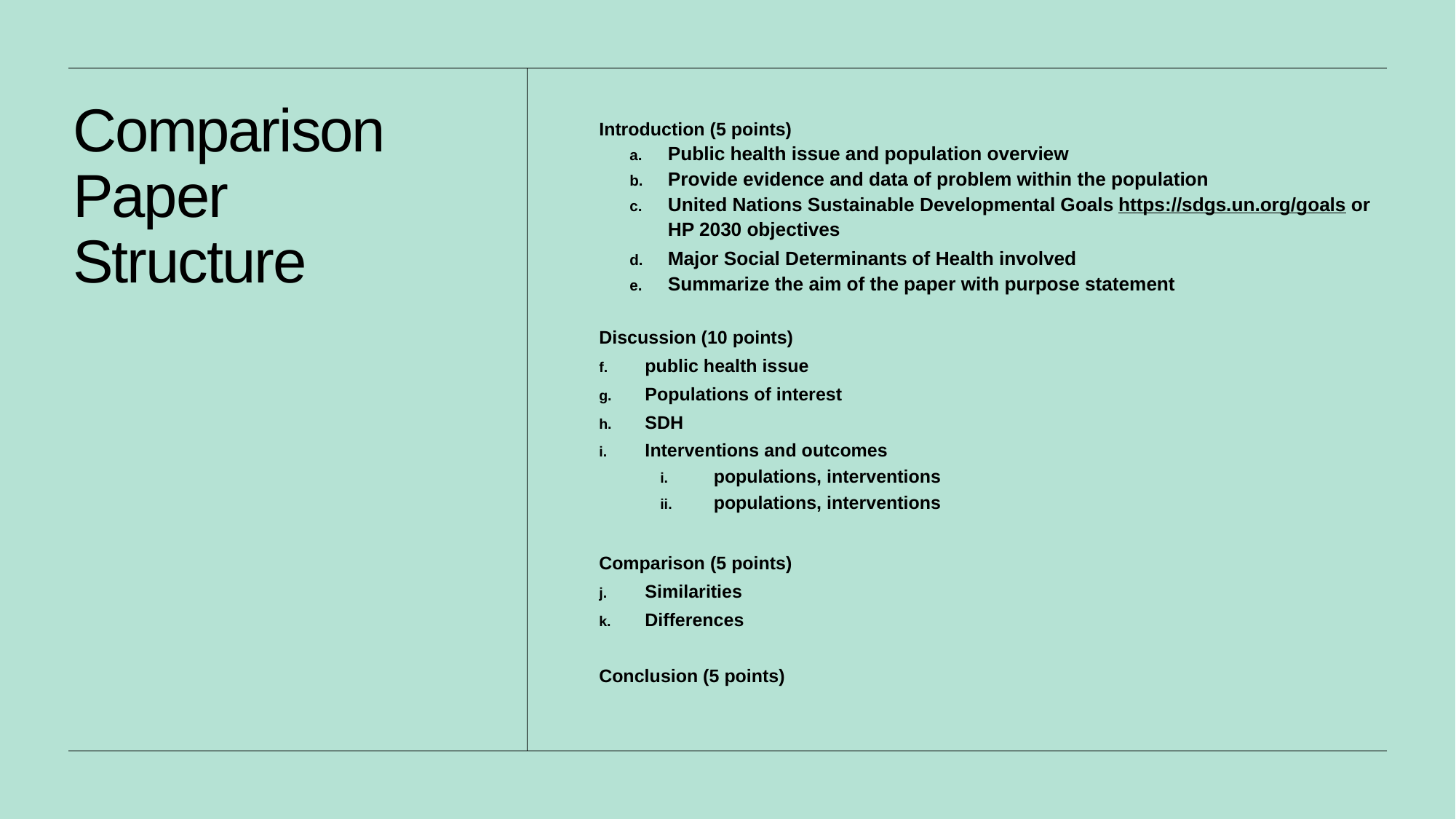

# Comparison Paper Structure
Introduction (5 points)
Public health issue and population overview
Provide evidence and data of problem within the population
United Nations Sustainable Developmental Goals https://sdgs.un.org/goals or HP 2030 objectives
Major Social Determinants of Health involved
Summarize the aim of the paper with purpose statement
Discussion (10 points)
public health issue
Populations of interest
SDH
Interventions and outcomes
populations, interventions
populations, interventions

Comparison (5 points)
Similarities
Differences

Conclusion (5 points)